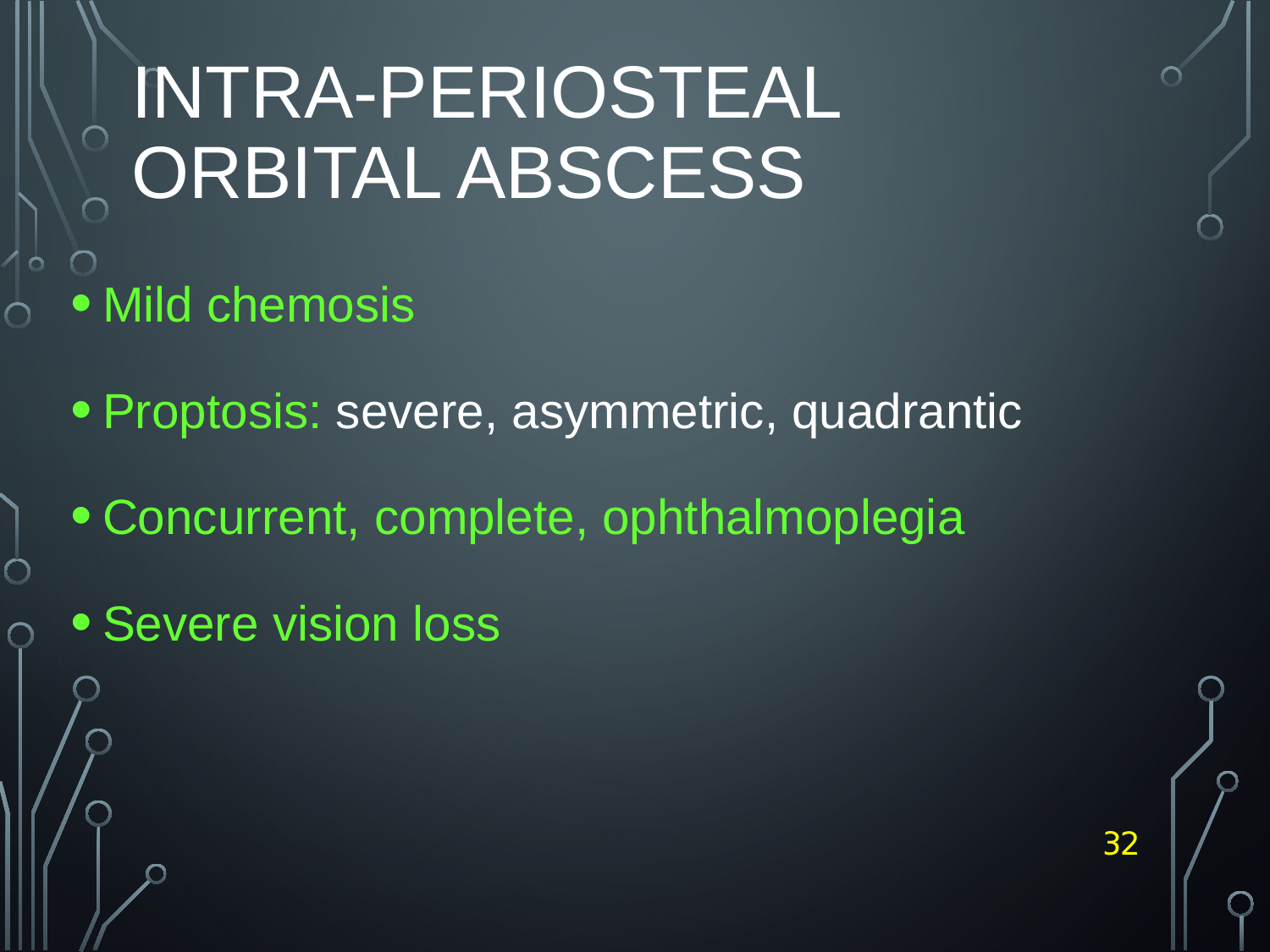

# Intra-periosteal orbital abscess
Mild chemosis
Proptosis: severe, asymmetric, quadrantic
Concurrent, complete, ophthalmoplegia
Severe vision loss
32